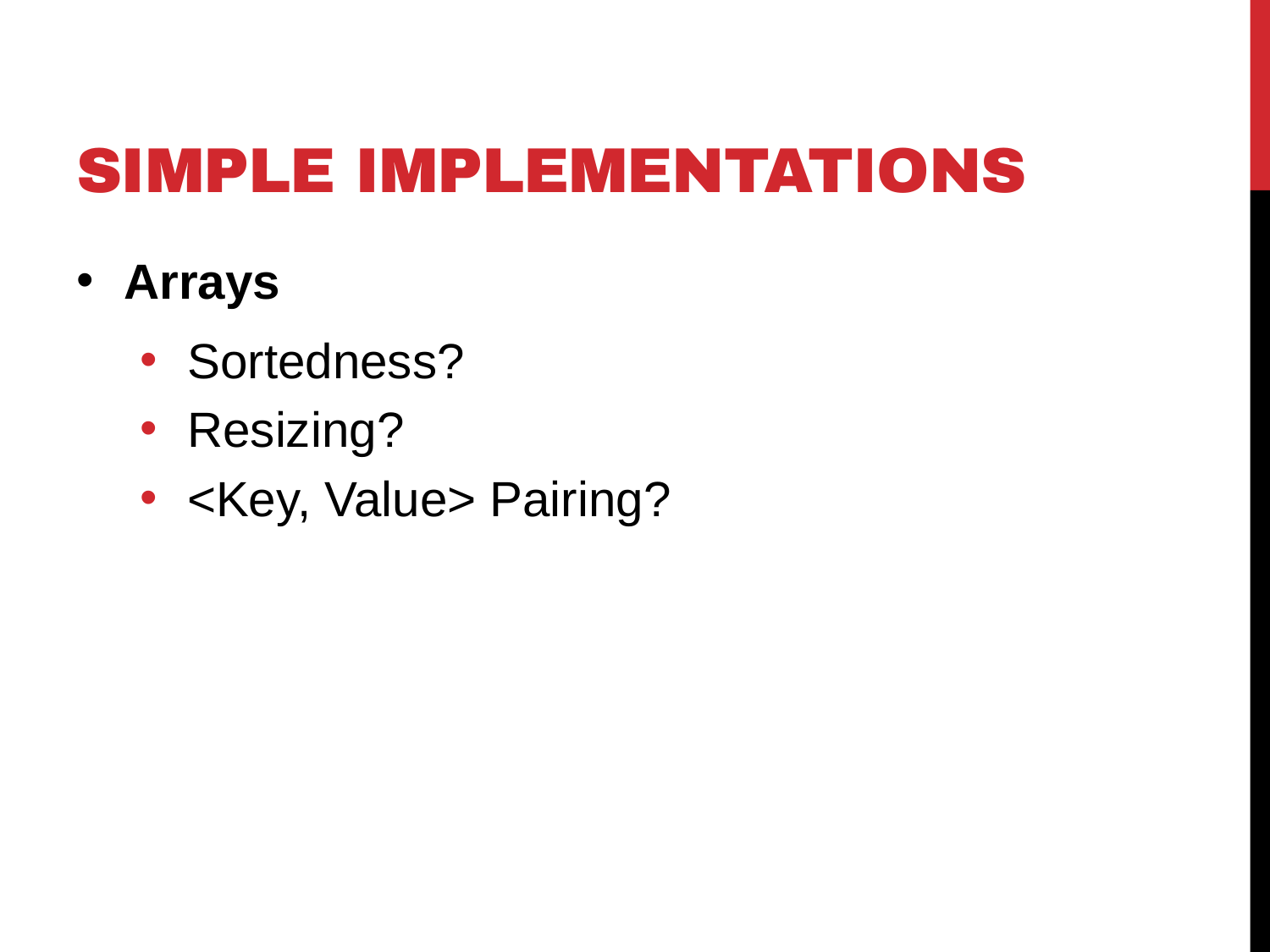

# Simple Implementations
Arrays
Sortedness?
Resizing?
<Key, Value> Pairing?